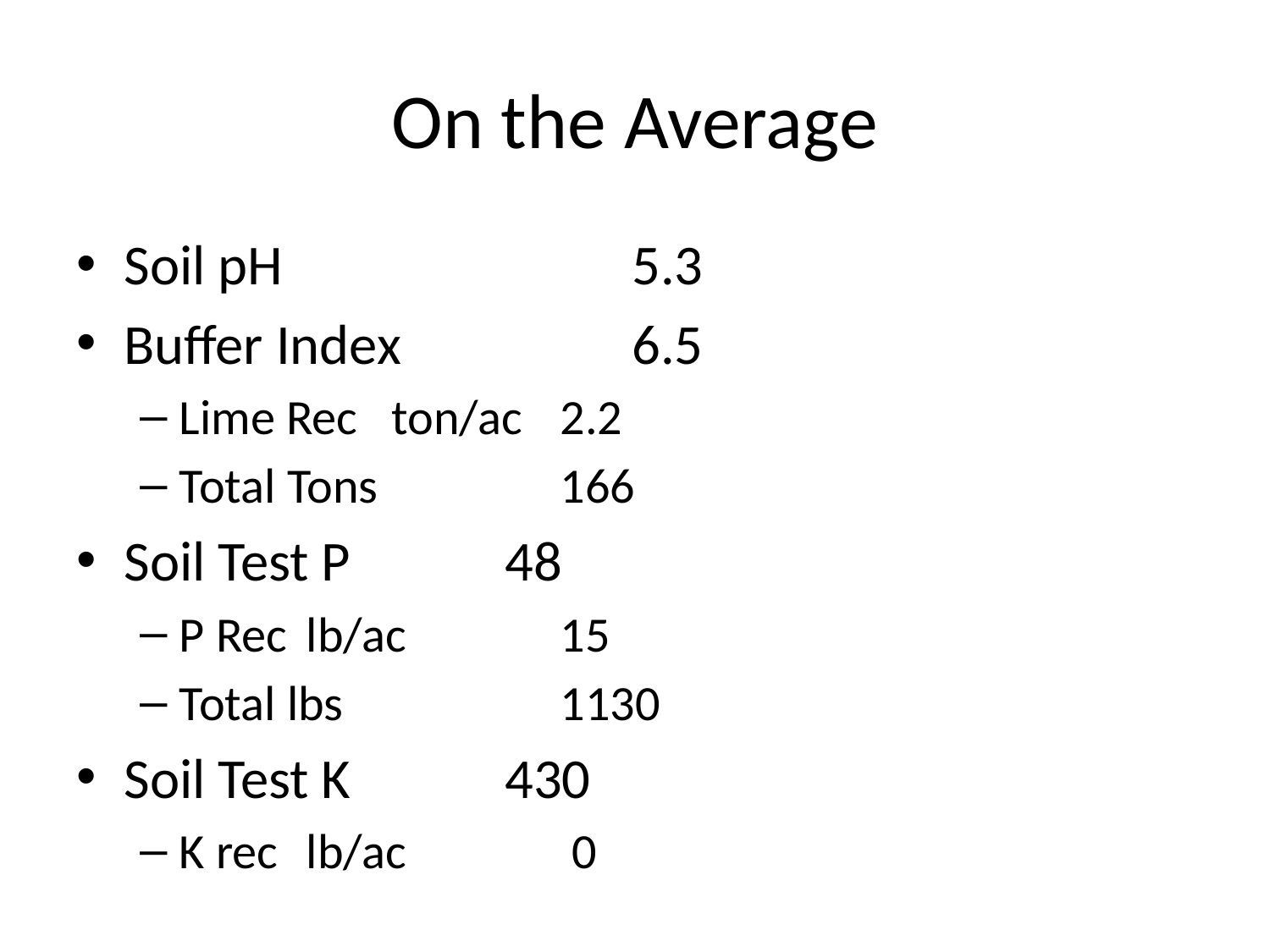

# On the Average
Soil pH			5.3
Buffer Index  		6.5
Lime Rec   ton/ac	2.2
Total Tons		166
Soil Test P		48
P Rec	lb/ac		15
Total lbs		1130
Soil Test K		430
K rec 	lb/ac		 0